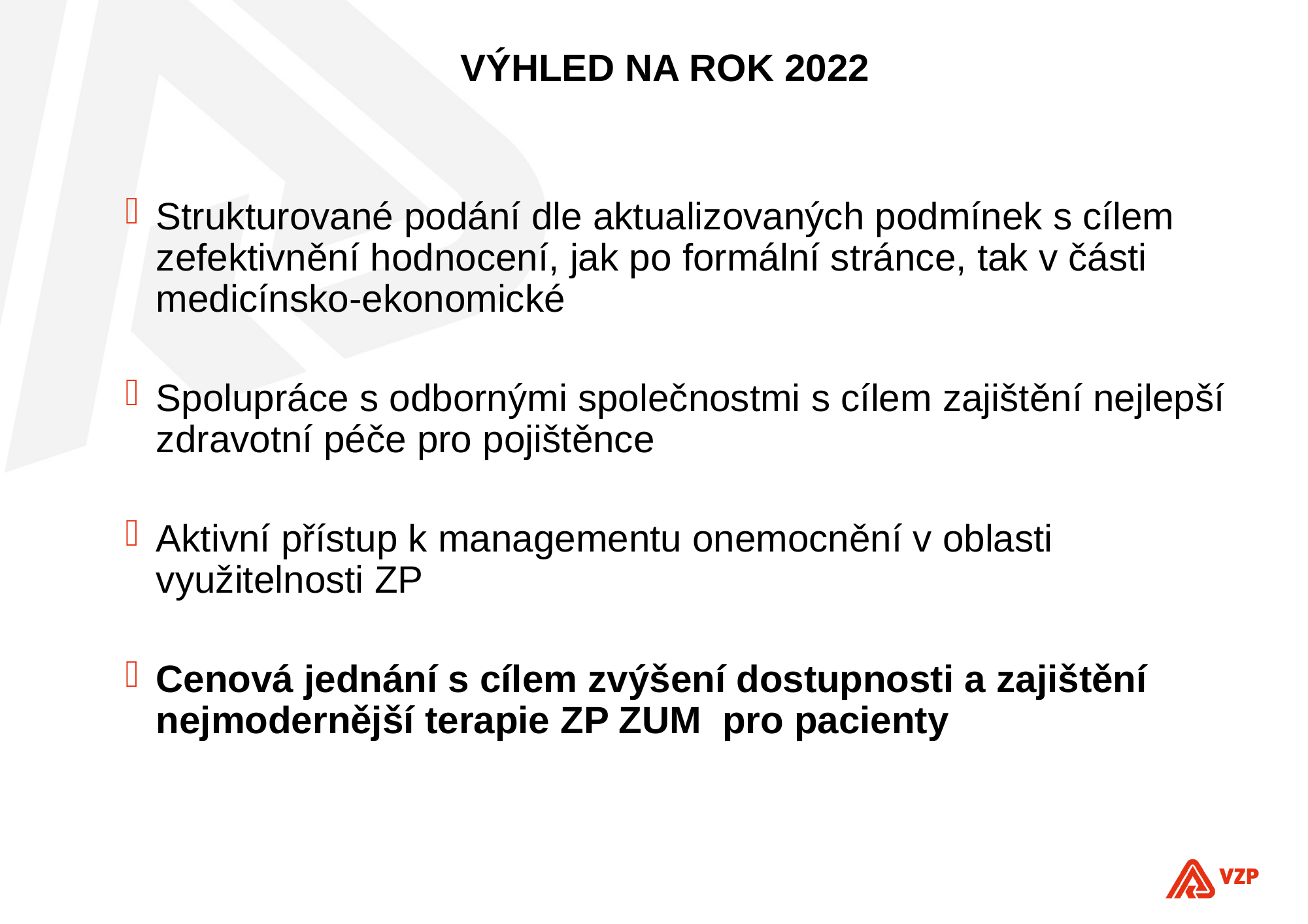

VÝHLED NA ROK 2022
Strukturované podání dle aktualizovaných podmínek s cílem zefektivnění hodnocení, jak po formální stránce, tak v části medicínsko-ekonomické

Spolupráce s odbornými společnostmi s cílem zajištění nejlepší zdravotní péče pro pojištěnce

Aktivní přístup k managementu onemocnění v oblasti využitelnosti ZP

Cenová jednání s cílem zvýšení dostupnosti a zajištění nejmodernější terapie ZP ZUM  pro pacienty